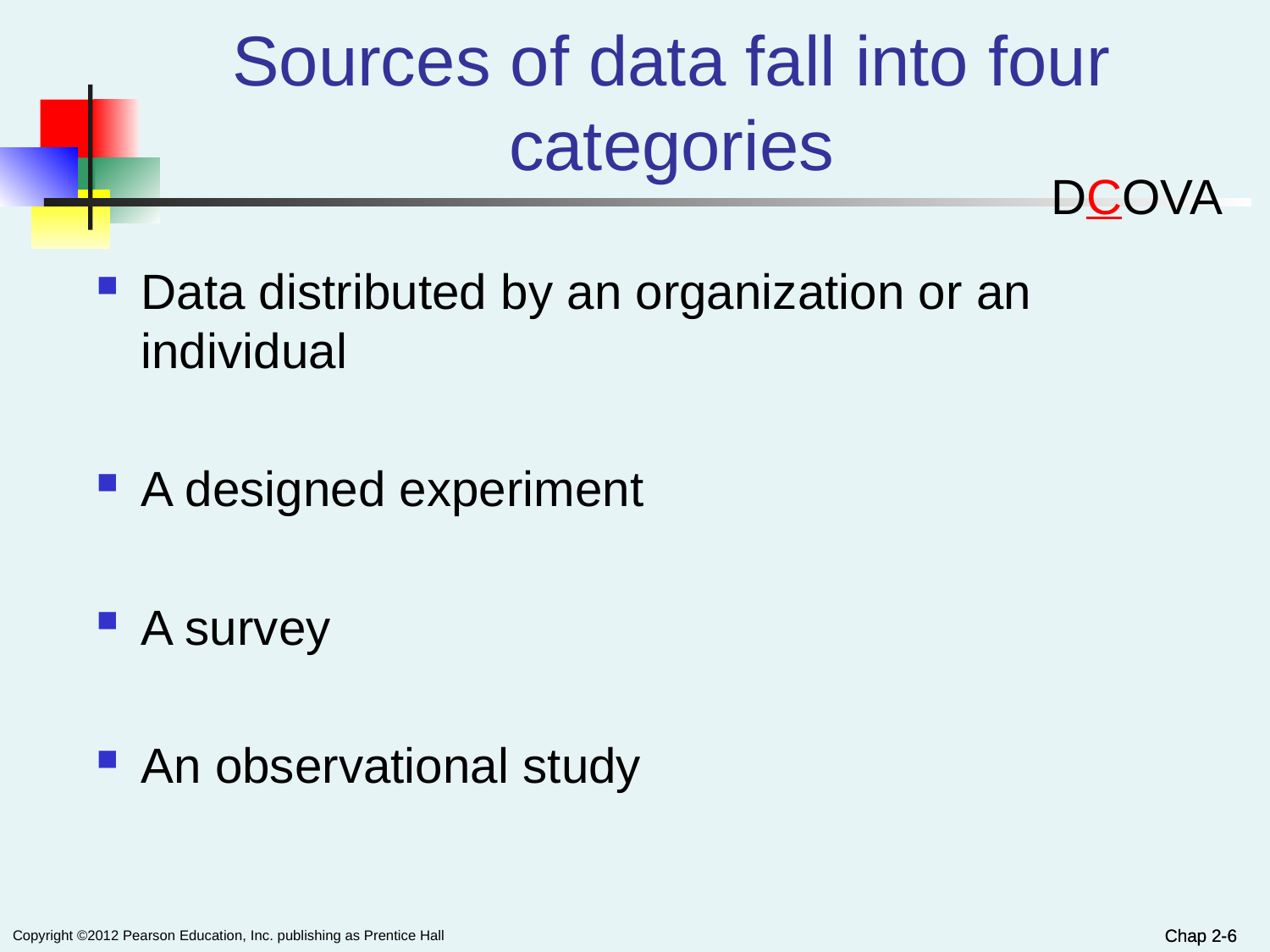

# Sources of data fall into four categories
DCOVA
Data distributed by an organization or an individual

A designed experiment

A survey

An observational study

Chap 2-6
Chap 2-6
Copyright ©2012 Pearson Education, Inc. publishing as Prentice Hall